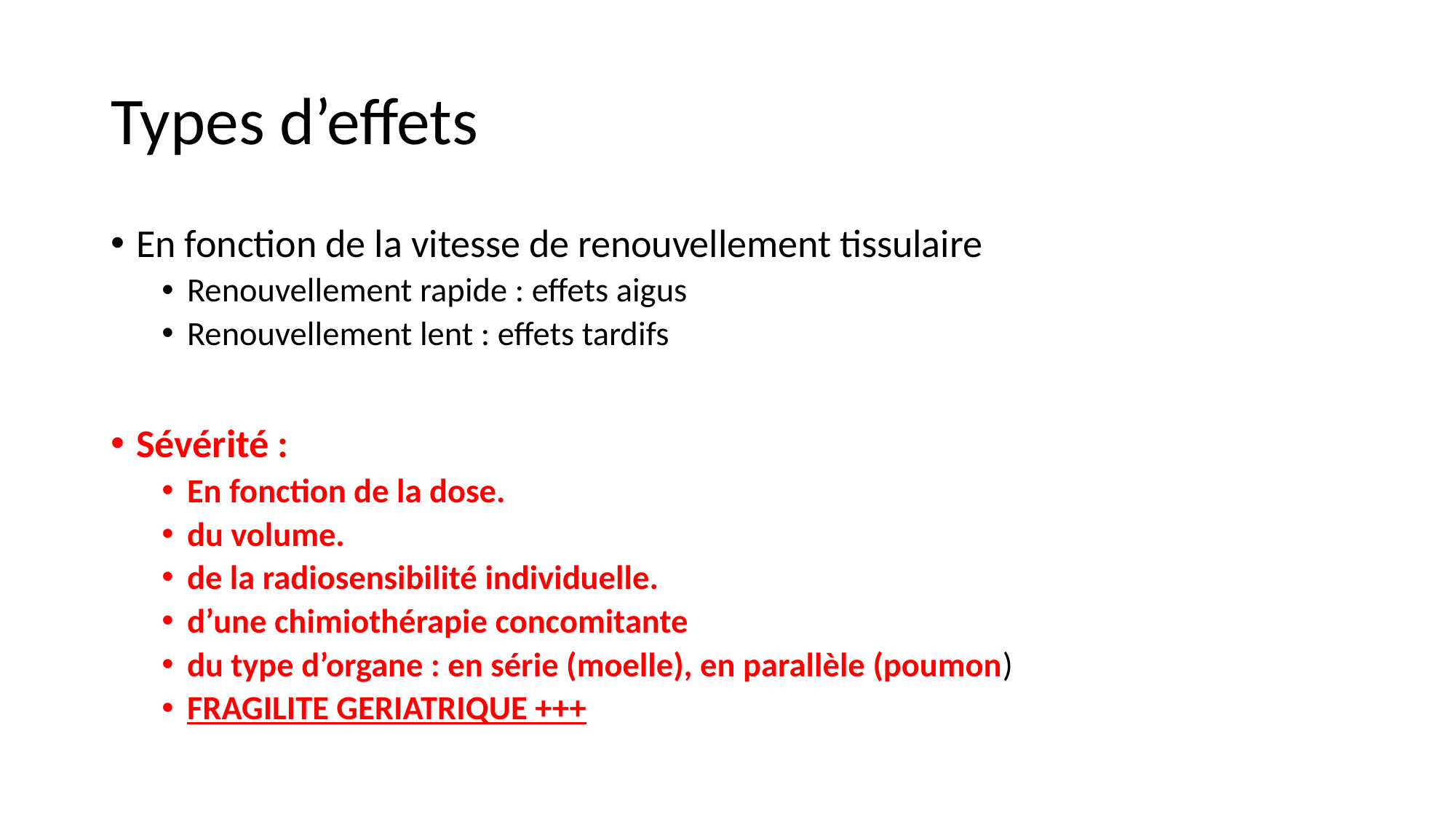

# Types d’effets
En fonction de la vitesse de renouvellement tissulaire
Renouvellement rapide : effets aigus
Renouvellement lent : effets tardifs

Sévérité :
En fonction de la dose.
du volume.
de la radiosensibilité individuelle.
d’une chimiothérapie concomitante
du type d’organe : en série (moelle), en parallèle (poumon)
FRAGILITE GERIATRIQUE +++